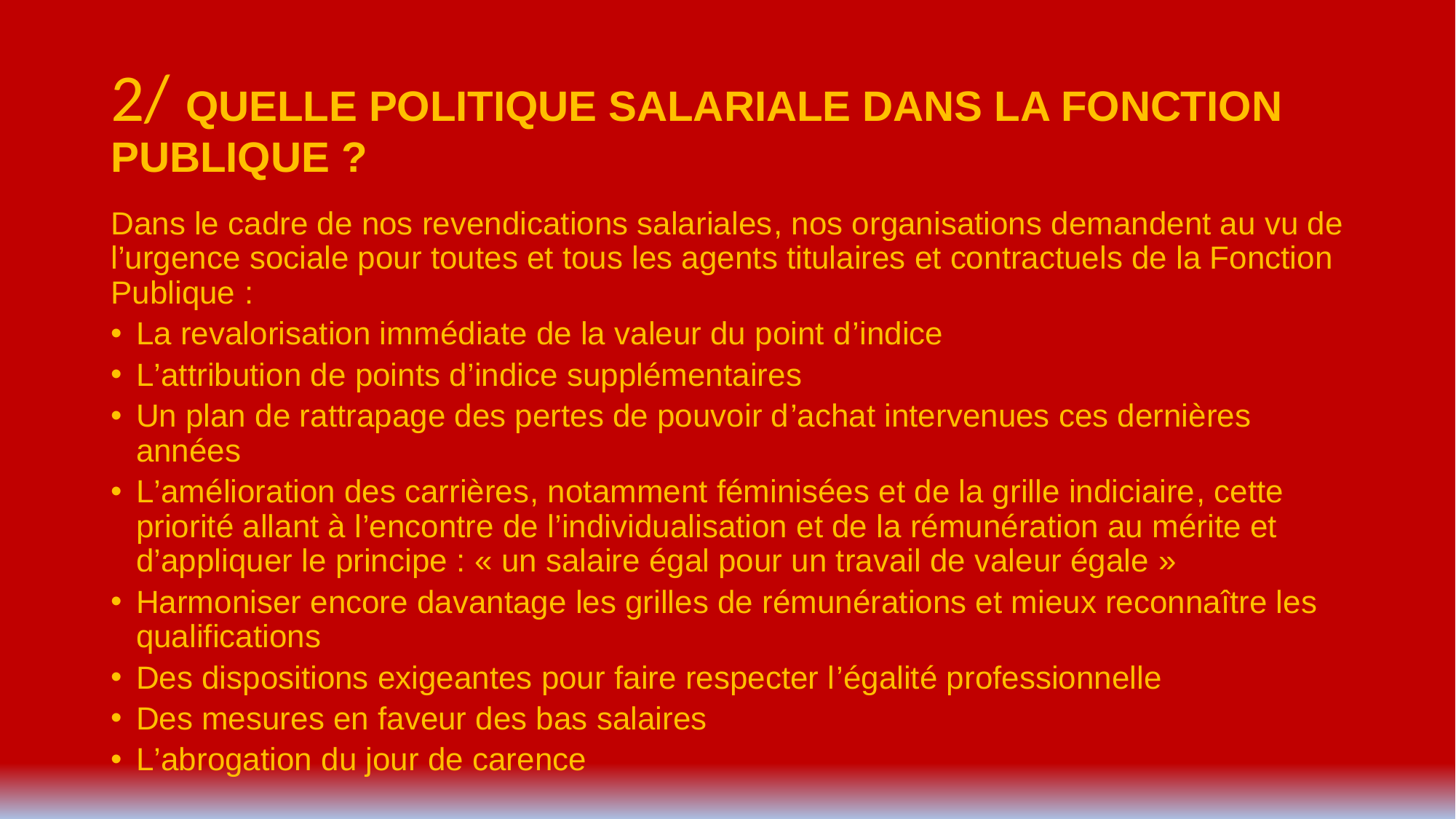

# 2/ QUELLE POLITIQUE SALARIALE DANS LA FONCTION PUBLIQUE ?
Dans le cadre de nos revendications salariales, nos organisations demandent au vu de l’urgence sociale pour toutes et tous les agents titulaires et contractuels de la Fonction Publique :
La revalorisation immédiate de la valeur du point d’indice
L’attribution de points d’indice supplémentaires
Un plan de rattrapage des pertes de pouvoir d’achat intervenues ces dernières années
L’amélioration des carrières, notamment féminisées et de la grille indiciaire, cette priorité allant à l’encontre de l’individualisation et de la rémunération au mérite et d’appliquer le principe : « un salaire égal pour un travail de valeur égale »
Harmoniser encore davantage les grilles de rémunérations et mieux reconnaître les qualifications
Des dispositions exigeantes pour faire respecter l’égalité professionnelle
Des mesures en faveur des bas salaires
L’abrogation du jour de carence